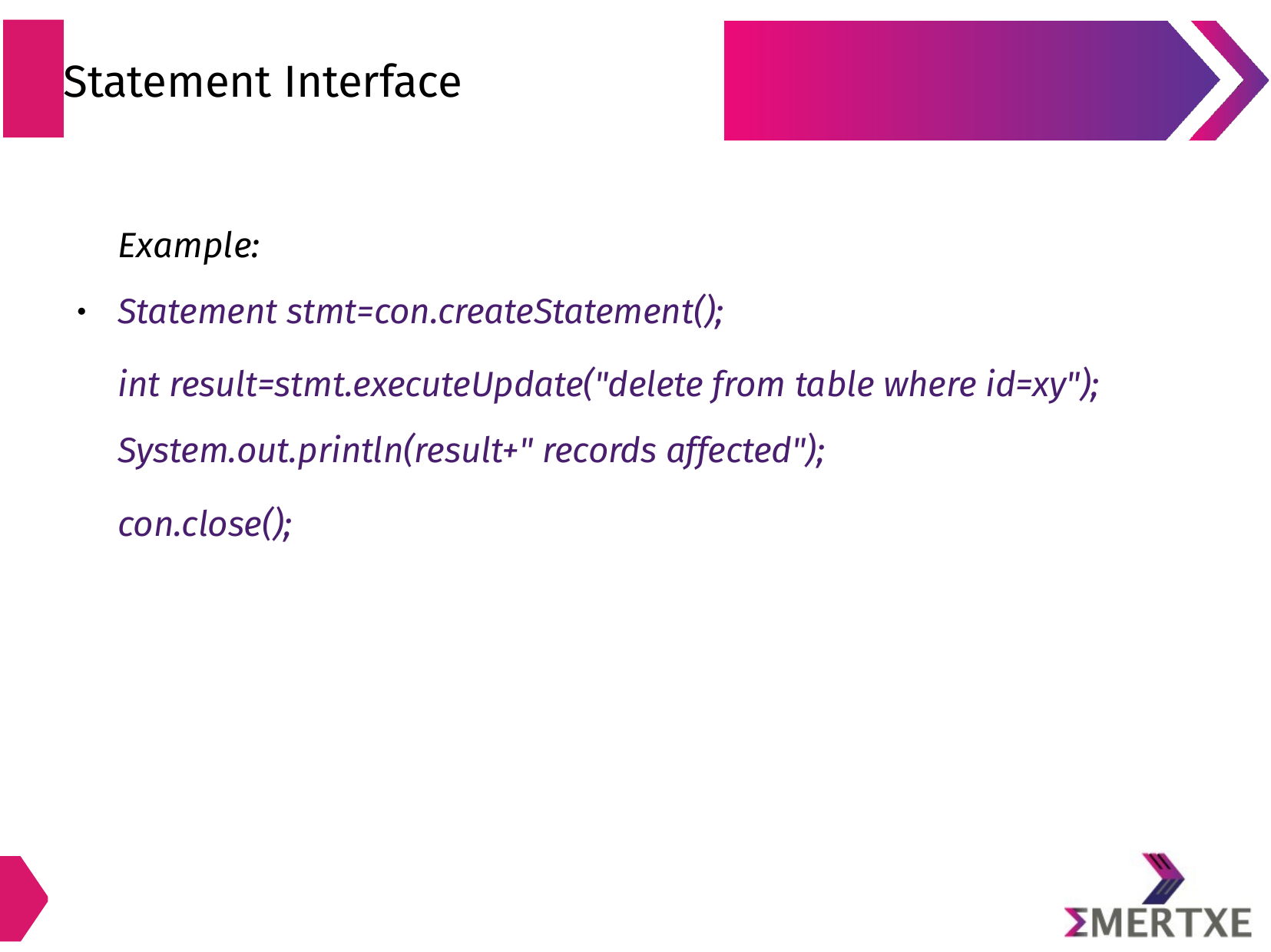

# Statement Interface
Example:
Statement stmt=con.createStatement();
int result=stmt.executeUpdate("delete from table where id=xy");  System.out.println(result+" records affected");
●
con.close();